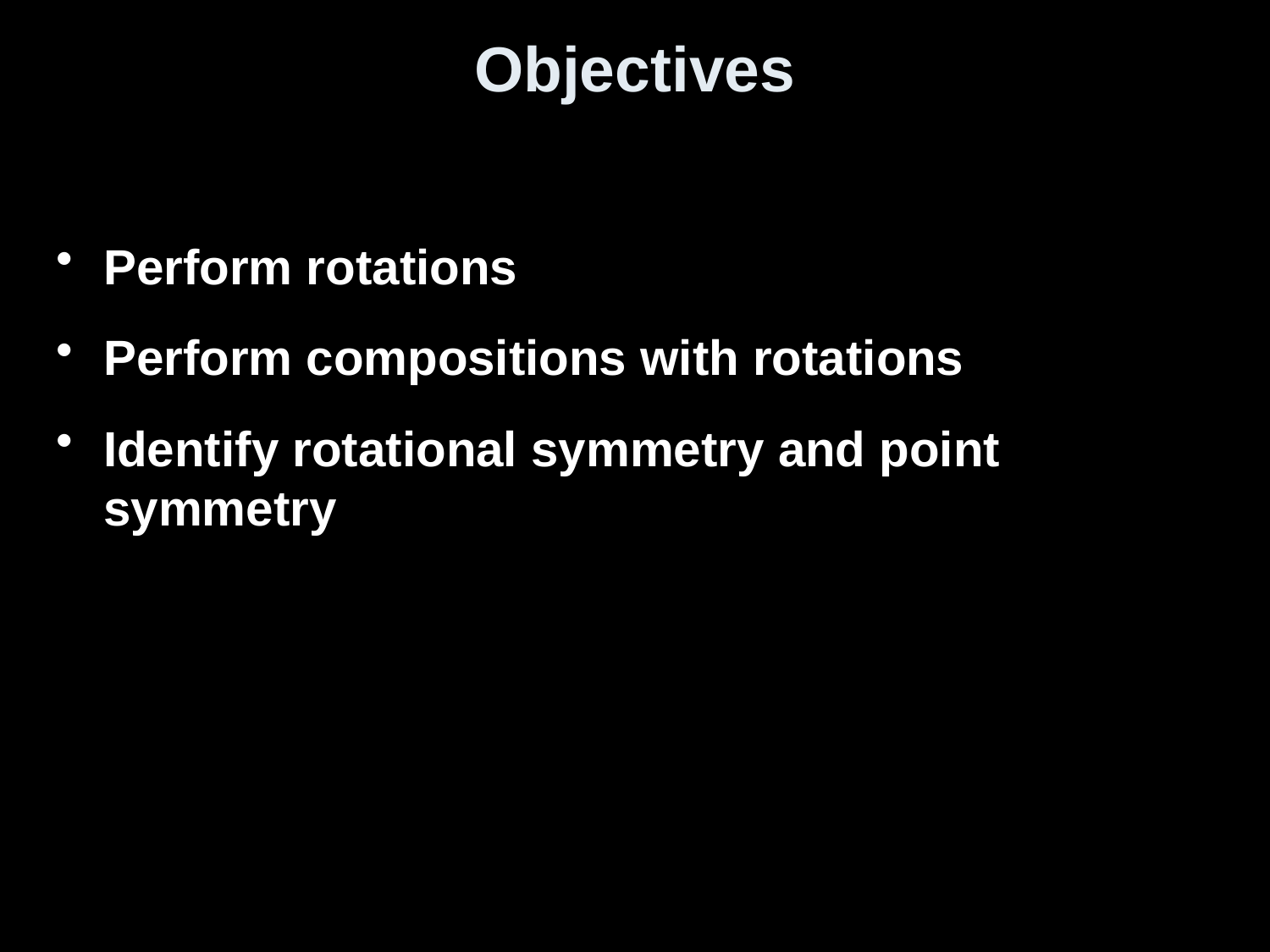

# Objectives
Perform rotations
Perform compositions with rotations
Identify rotational symmetry and point symmetry